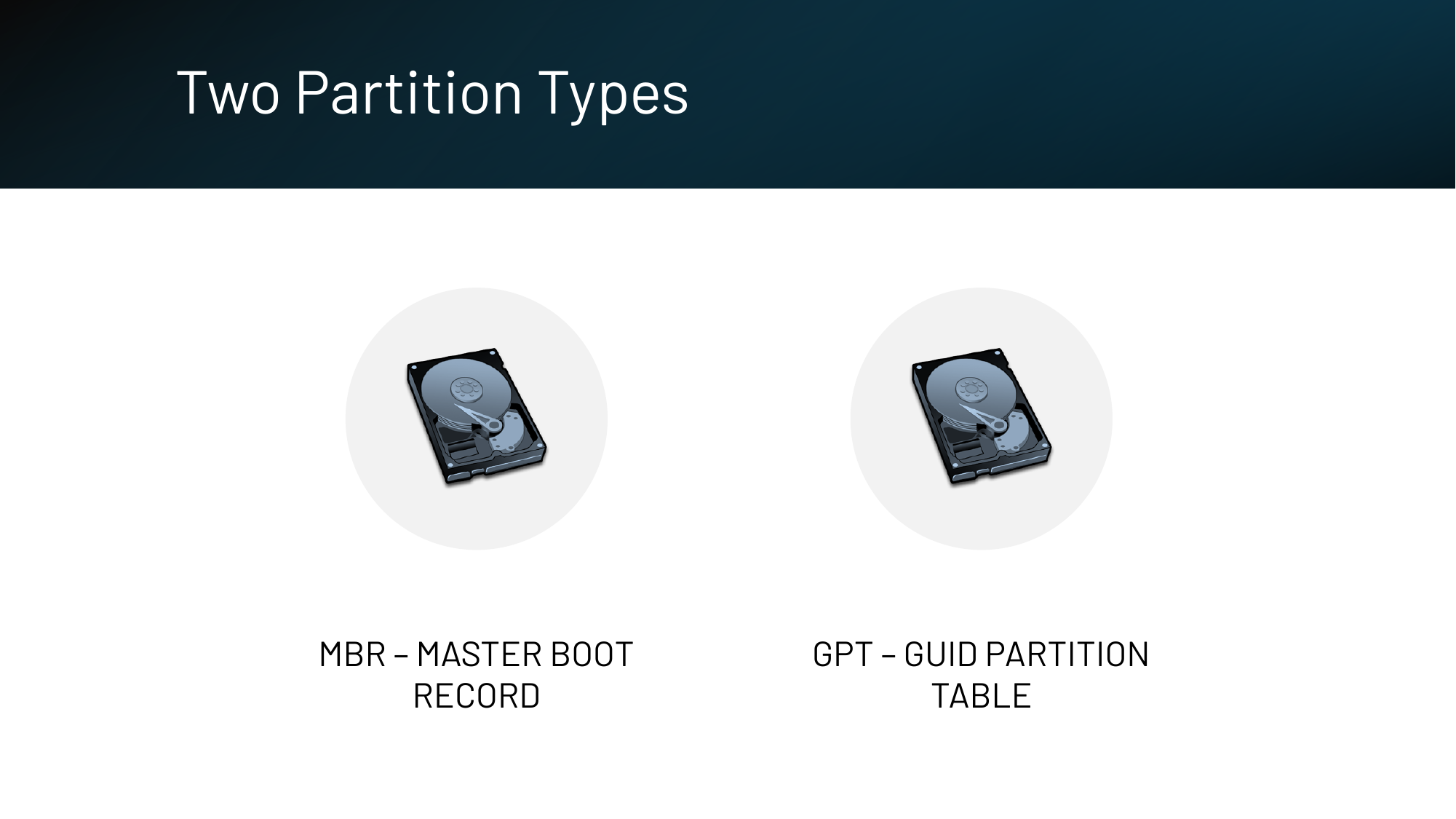

# Two Partition Types
MBR – Master Boot Record
GPT – GUID Partition Table